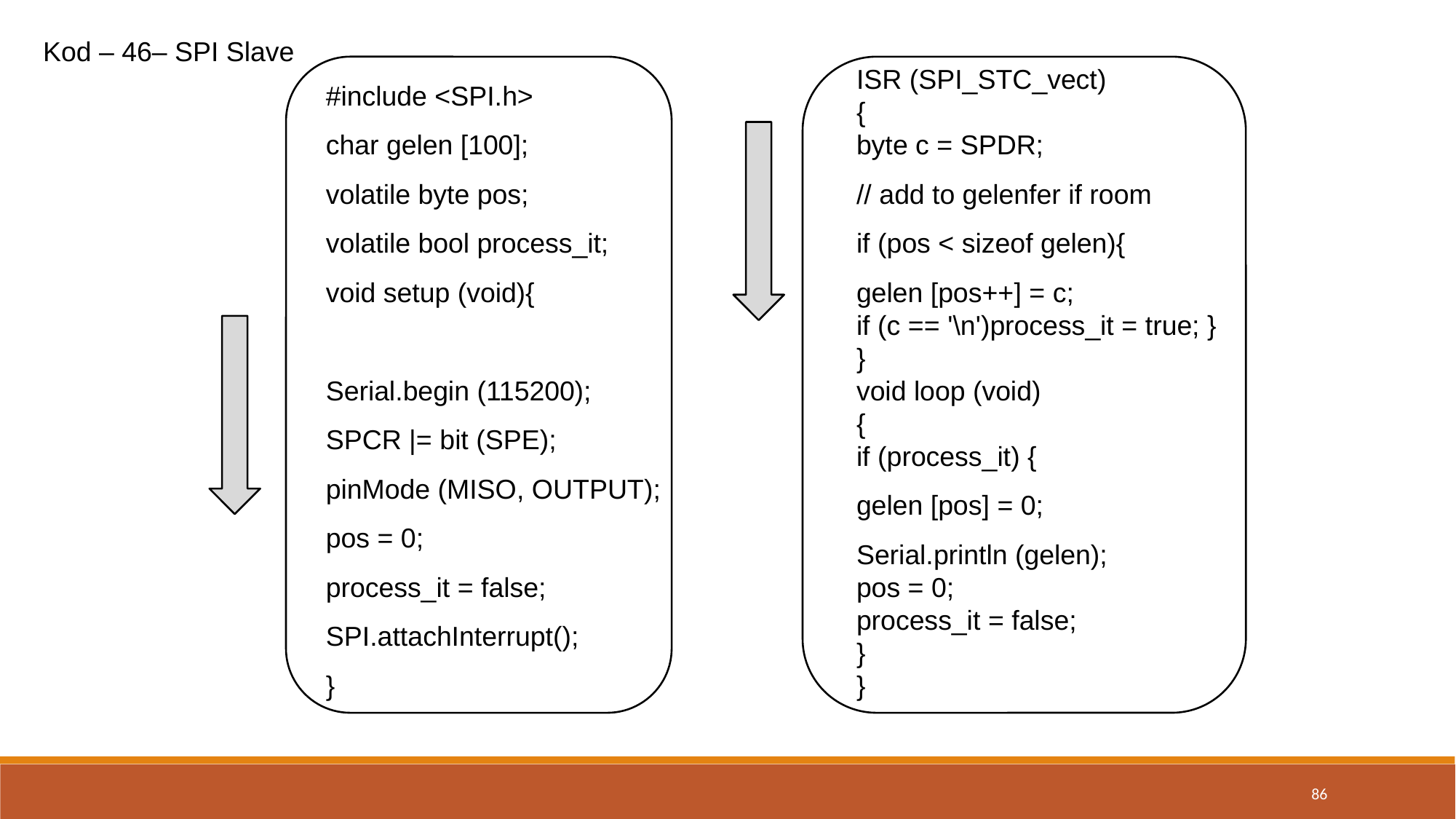

Kod – 46– SPI Slave

#include <SPI.h>
char gelen [100];
volatile byte pos;
volatile bool process_it;
void setup (void){

Serial.begin (115200);
SPCR |= bit (SPE);
pinMode (MISO, OUTPUT);
pos = 0;
process_it = false;
SPI.attachInterrupt();
}

ISR (SPI_STC_vect)
{
byte c = SPDR;
// add to gelenfer if room
if (pos < sizeof gelen){
gelen [pos++] = c;
if (c == '\n')process_it = true; }
}
void loop (void)
{
if (process_it) {
gelen [pos] = 0;
Serial.println (gelen);
pos = 0;
process_it = false;
}
}

86